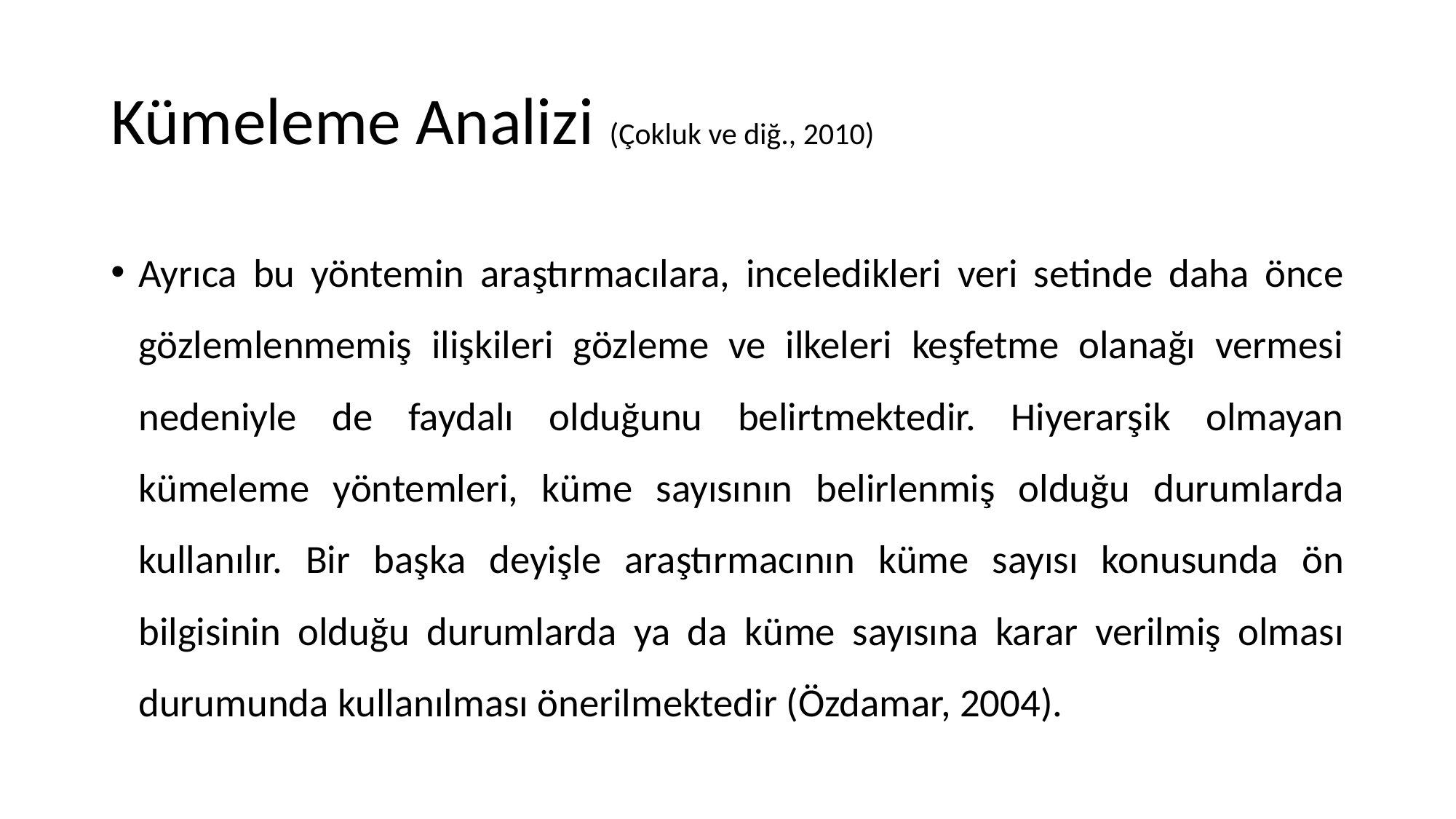

# Kümeleme Analizi (Çokluk ve diğ., 2010)
Ayrıca bu yöntemin araştırmacılara, inceledikleri veri setinde daha önce gözlemlenmemiş ilişkileri gözleme ve ilkeleri keşfetme olanağı vermesi nedeniyle de faydalı olduğunu belirtmektedir. Hiyerarşik olmayan kümeleme yöntemleri, küme sayısının belirlenmiş olduğu durumlarda kullanılır. Bir başka deyişle araştırmacının küme sayısı konusunda ön bilgisinin olduğu durumlarda ya da küme sayısına karar verilmiş olması durumunda kullanılması önerilmektedir (Özdamar, 2004).